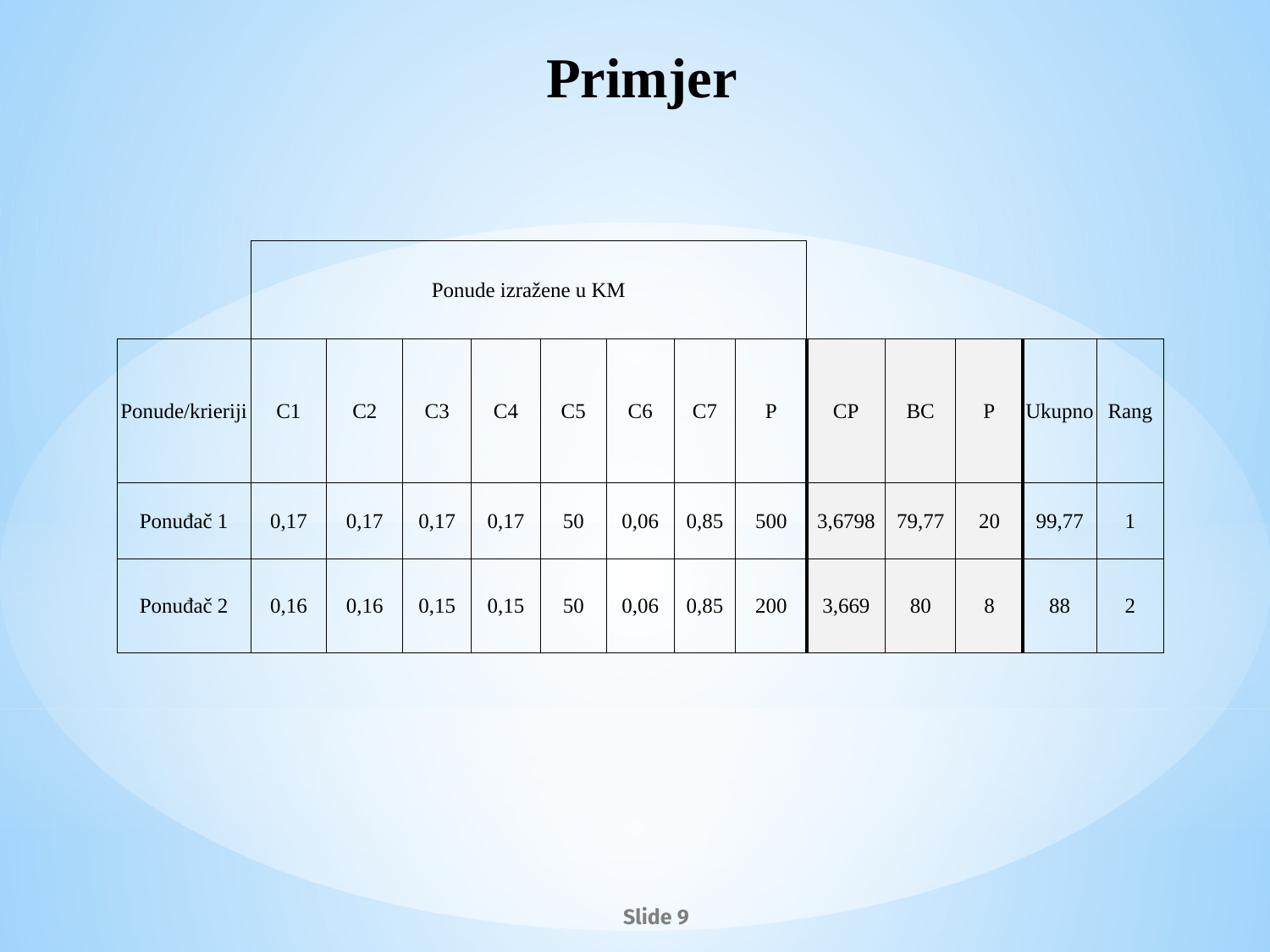

# Primjer

|  | Ponude izražene u KM |  |  |  |  |  |  |  |  |  |  |  |  |
| --- | --- | --- | --- | --- | --- | --- | --- | --- | --- | --- | --- | --- | --- |
| Ponude/krieriji | C1 | C2 | C3 | C4 | C5 | C6 | C7 | P | CP | BC | P | Ukupno | Rang |
| Ponuđač 1 | 0,17 | 0,17 | 0,17 | 0,17 | 50 | 0,06 | 0,85 | 500 | 3,6798 | 79,77 | 20 | 99,77 | 1 |
| Ponuđač 2 | 0,16 | 0,16 | 0,15 | 0,15 | 50 | 0,06 | 0,85 | 200 | 3,669 | 80 | 8 | 88 | 2 |
Slide 9